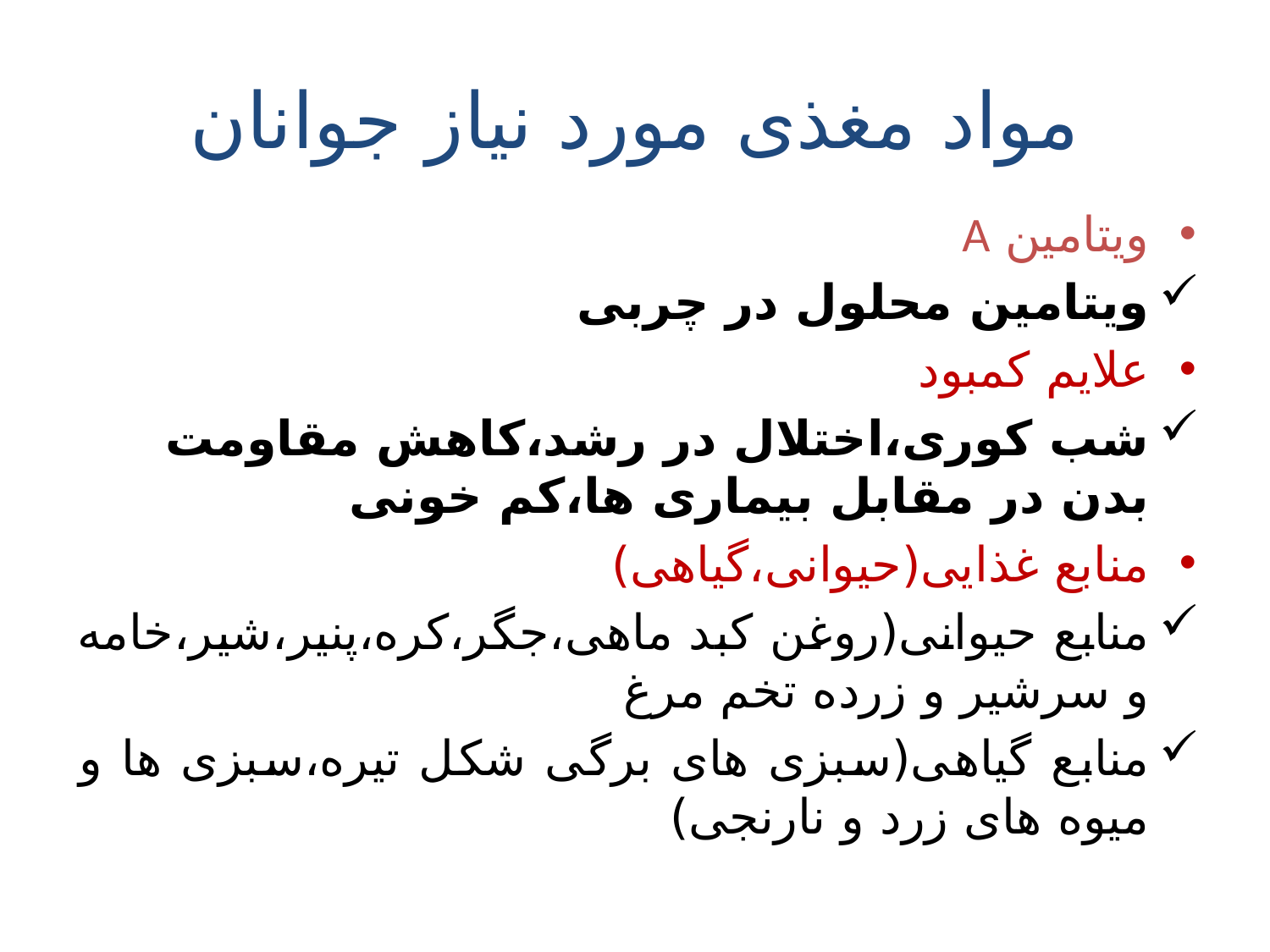

# مواد مغذی مورد نیاز جوانان
ویتامین A
ویتامین محلول در چربی
علایم کمبود
شب کوری،اختلال در رشد،کاهش مقاومت بدن در مقابل بیماری ها،کم خونی
منابع غذایی(حیوانی،گیاهی)
منابع حیوانی(روغن کبد ماهی،جگر،کره،پنیر،شیر،خامه و سرشیر و زرده تخم مرغ
منابع گیاهی(سبزی های برگی شکل تیره،سبزی ها و میوه های زرد و نارنجی)